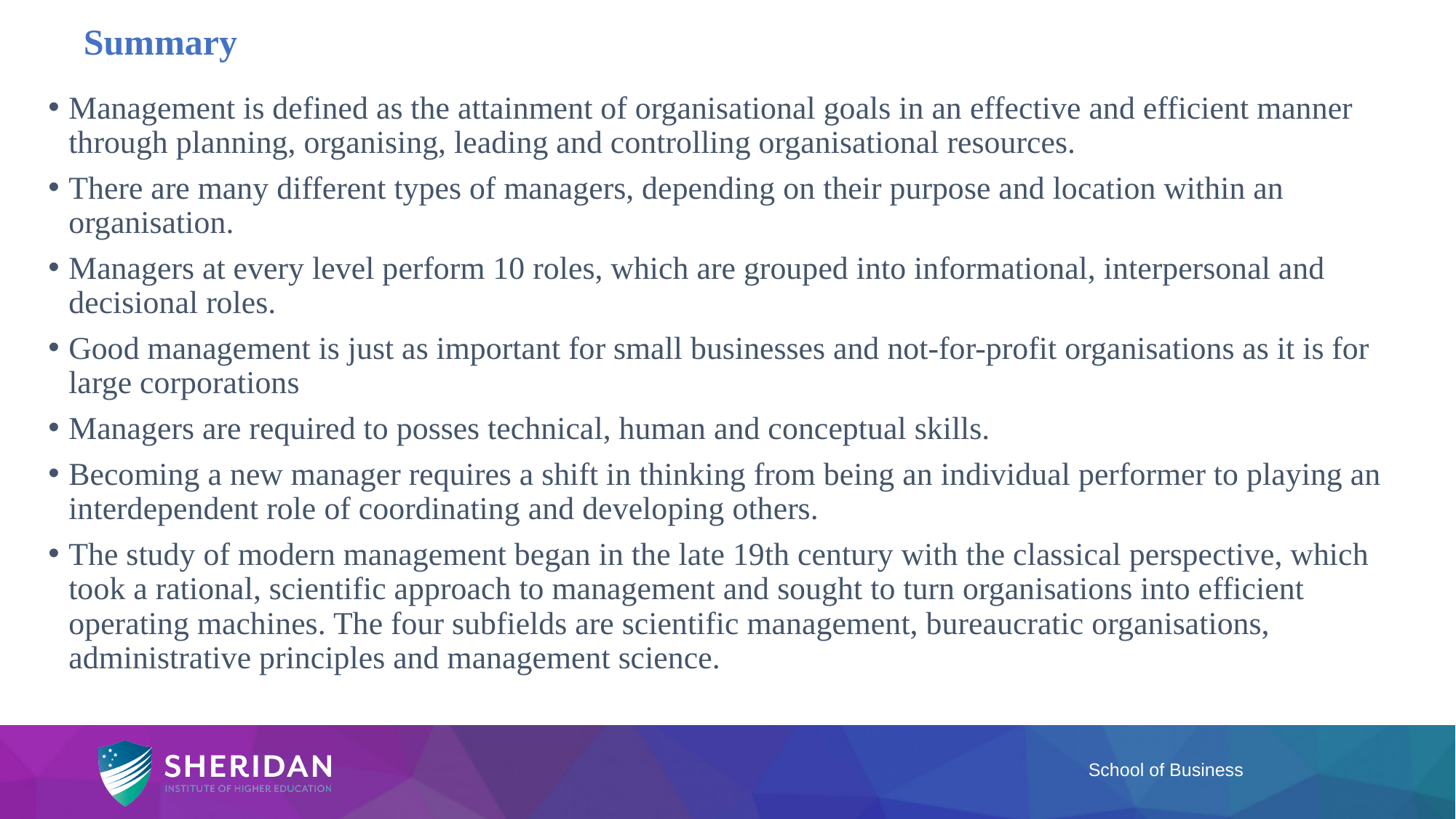

# Summary
Management is defined as the attainment of organisational goals in an effective and efficient manner through planning, organising, leading and controlling organisational resources.
There are many different types of managers, depending on their purpose and location within an organisation.
Managers at every level perform 10 roles, which are grouped into informational, interpersonal and decisional roles.
Good management is just as important for small businesses and not-for-profit organisations as it is for large corporations
Managers are required to posses technical, human and conceptual skills.
Becoming a new manager requires a shift in thinking from being an individual performer to playing an interdependent role of coordinating and developing others.
The study of modern management began in the late 19th century with the classical perspective, which took a rational, scientific approach to management and sought to turn organisations into efficient operating machines. The four subfields are scientific management, bureaucratic organisations, administrative principles and management science.